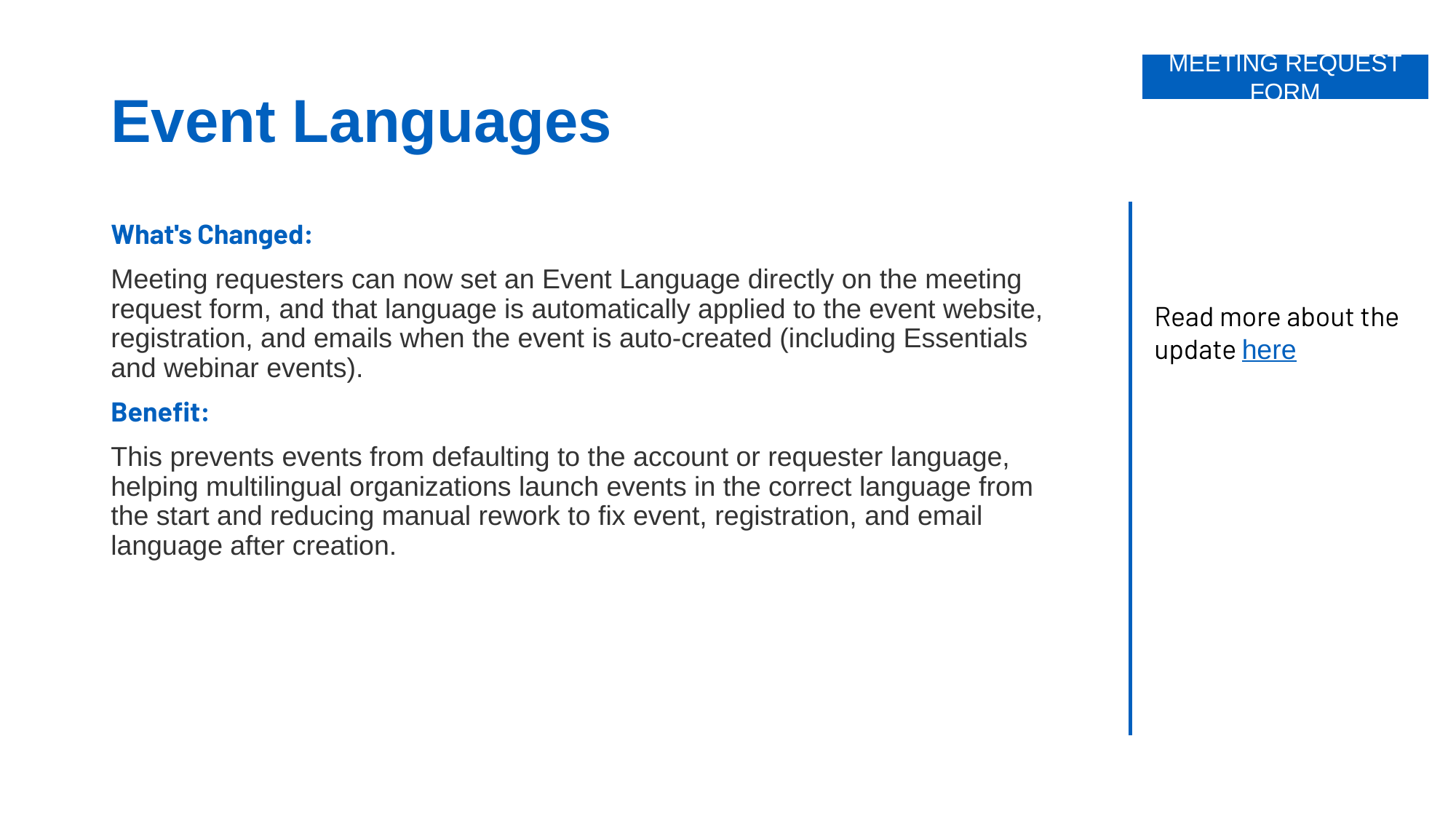

# Event Languages
Meeting request form
What's Changed:
Meeting requesters can now set an Event Language directly on the meeting request form, and that language is automatically applied to the event website, registration, and emails when the event is auto-created (including Essentials and webinar events).
Benefit:
This prevents events from defaulting to the account or requester language, helping multilingual organizations launch events in the correct language from the start and reducing manual rework to fix event, registration, and email language after creation.
Read more about the update here